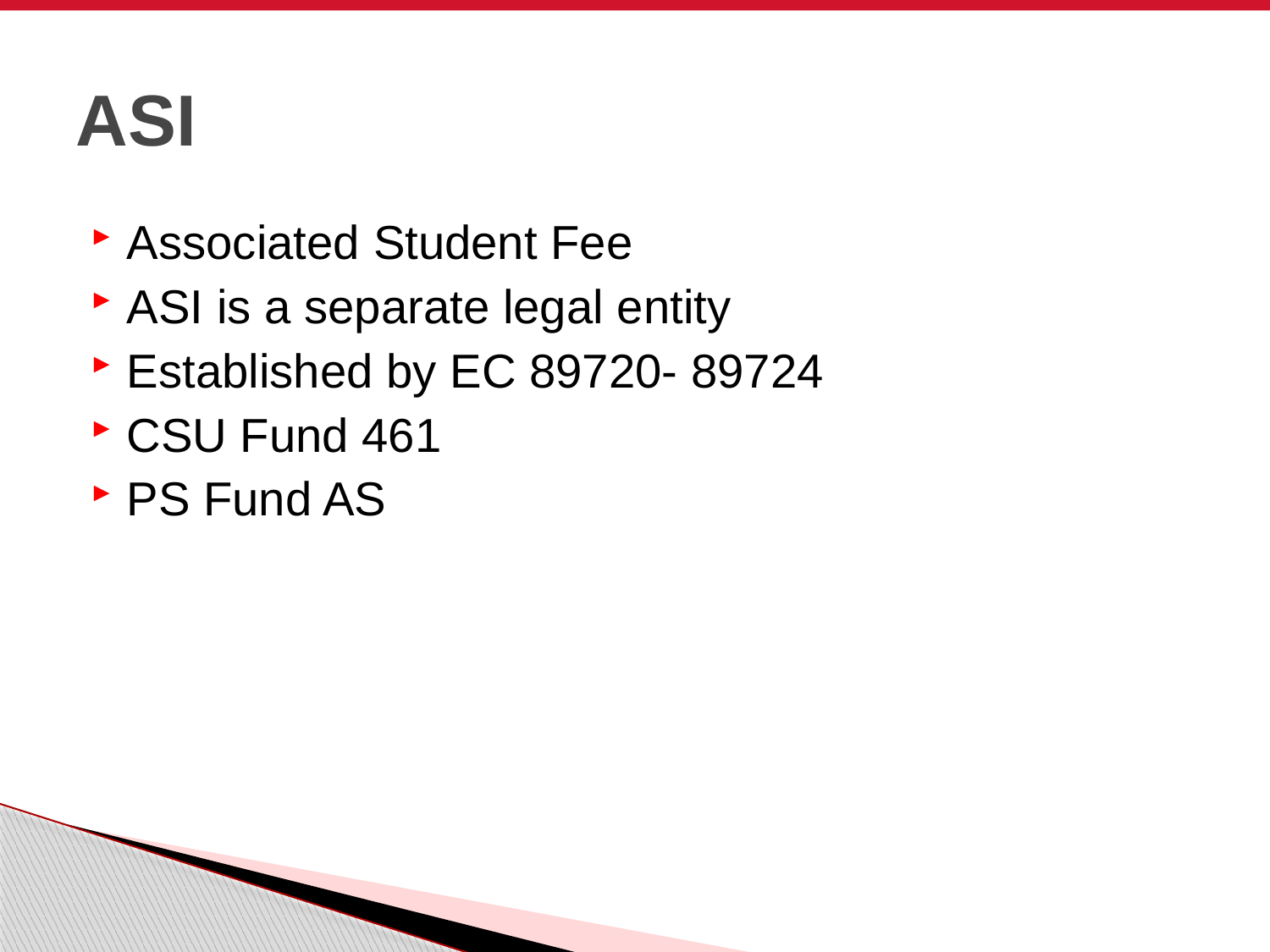

# ASI
Associated Student Fee
ASI is a separate legal entity
Established by EC 89720- 89724
CSU Fund 461
PS Fund AS